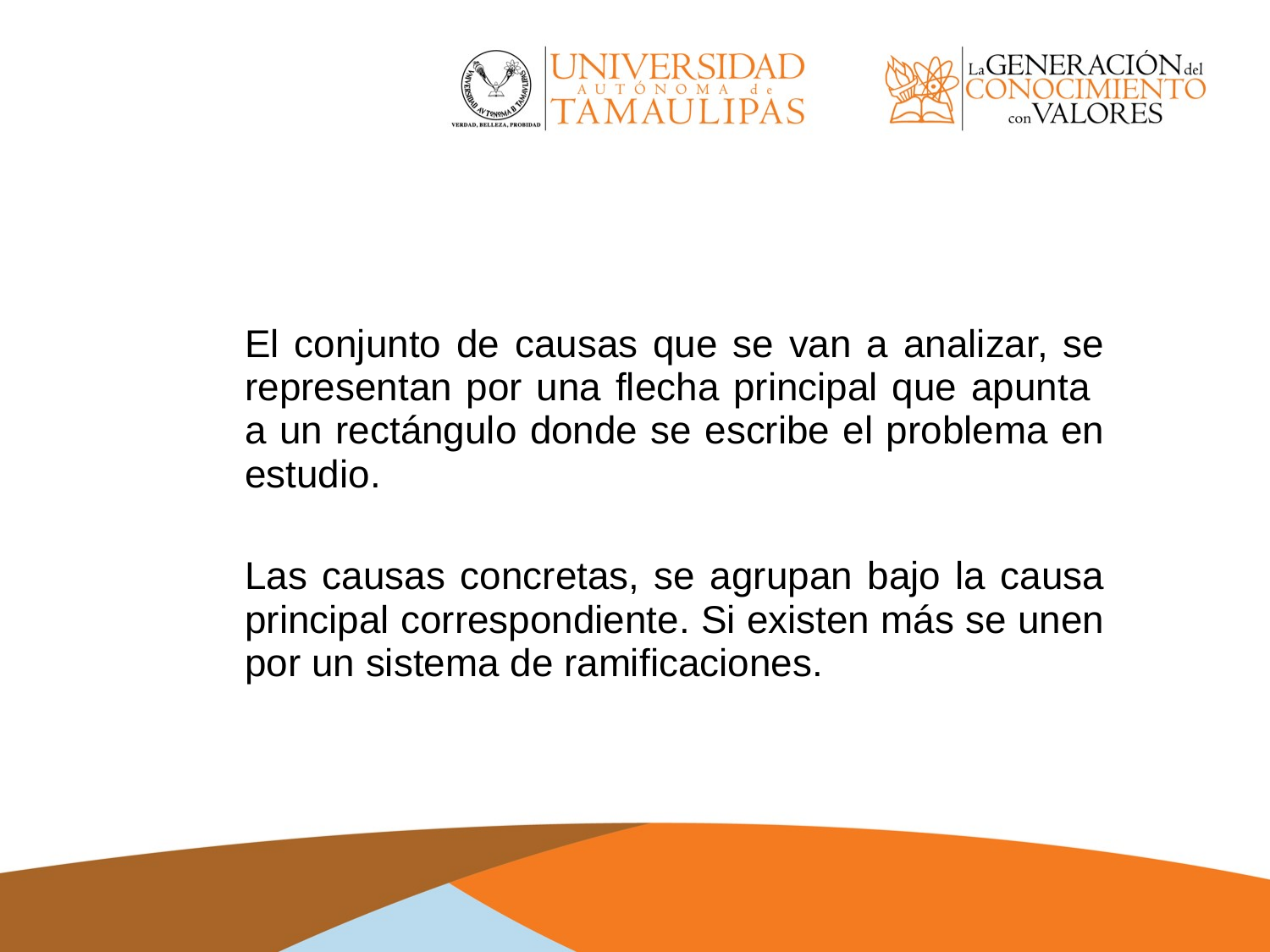

El conjunto de causas que se van a analizar, se representan por una flecha principal que apunta  a un rectángulo donde se escribe el problema en estudio.

	Las causas concretas, se agrupan bajo la causa principal correspondiente. Si existen más se unen por un sistema de ramificaciones.